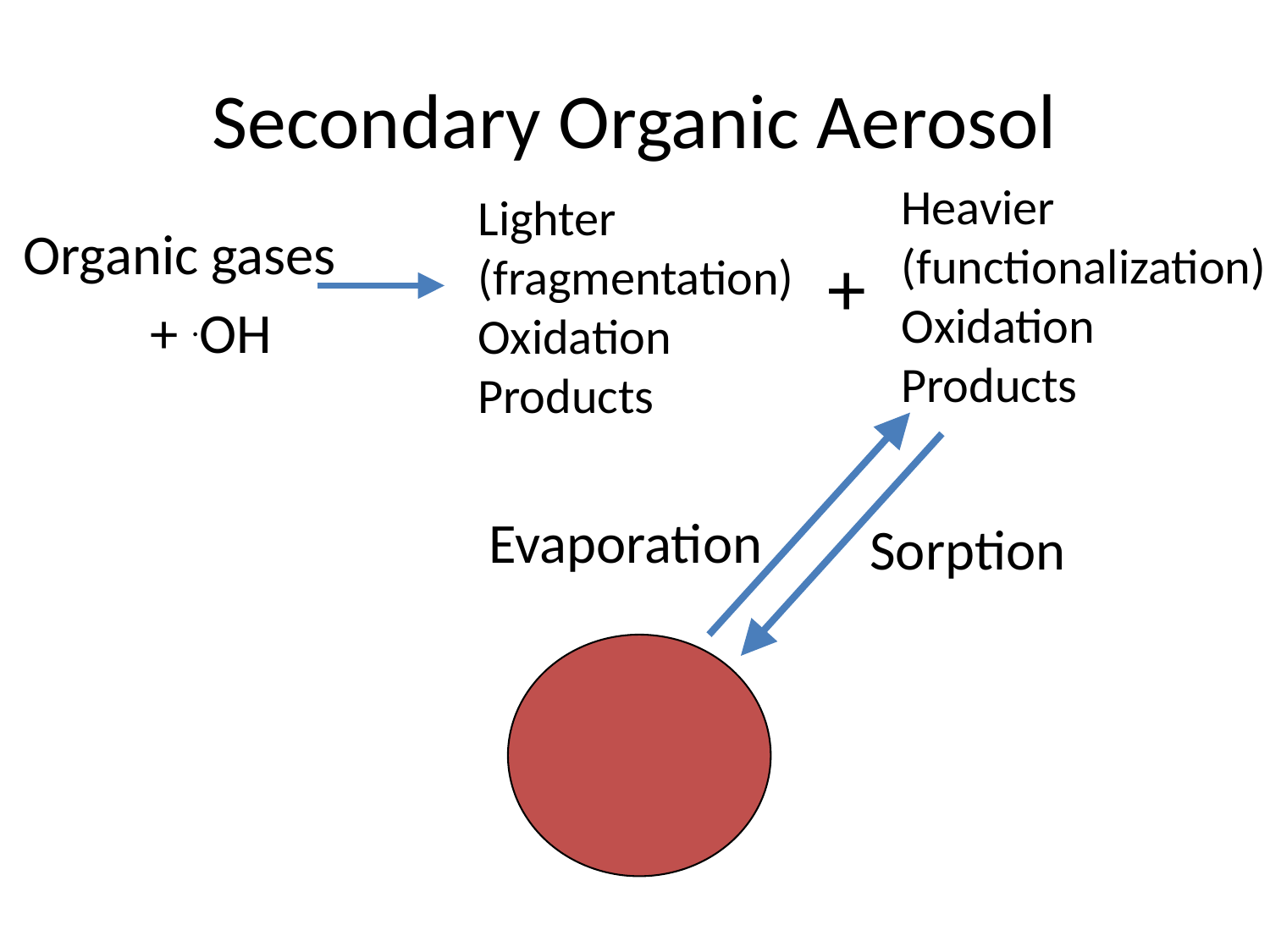

# Secondary Organic Aerosol
Heavier (functionalization) Oxidation Products

Lighter
(fragmentation)
Oxidation
Products
Organic gases
	+ .OH
+
Evaporation
Sorption